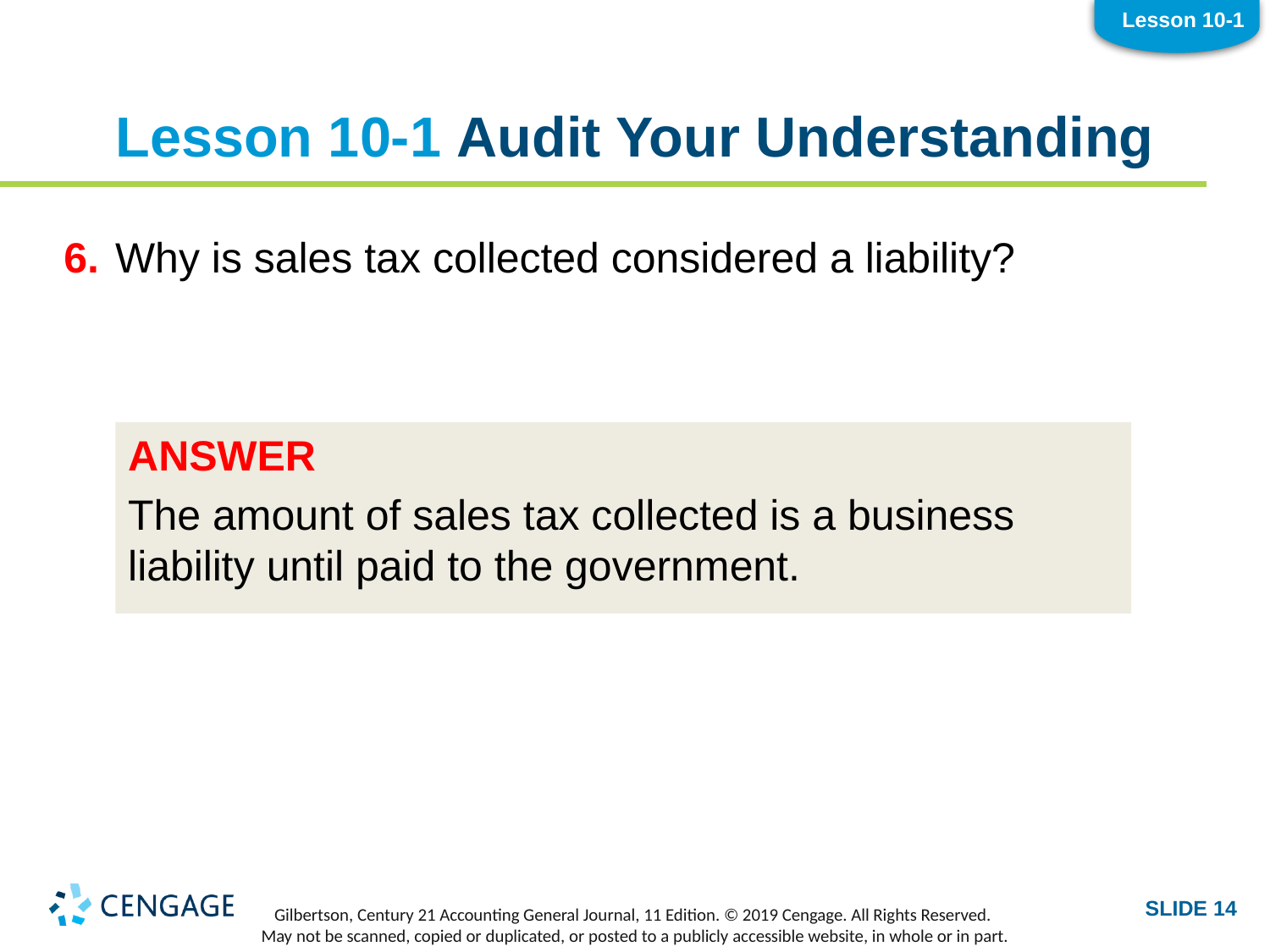

Lesson 10-1
# Lesson 10-1 Audit Your Understanding
6.	Why is sales tax collected considered a liability?
ANSWER
The amount of sales tax collected is a business liability until paid to the government.
SLIDE 14